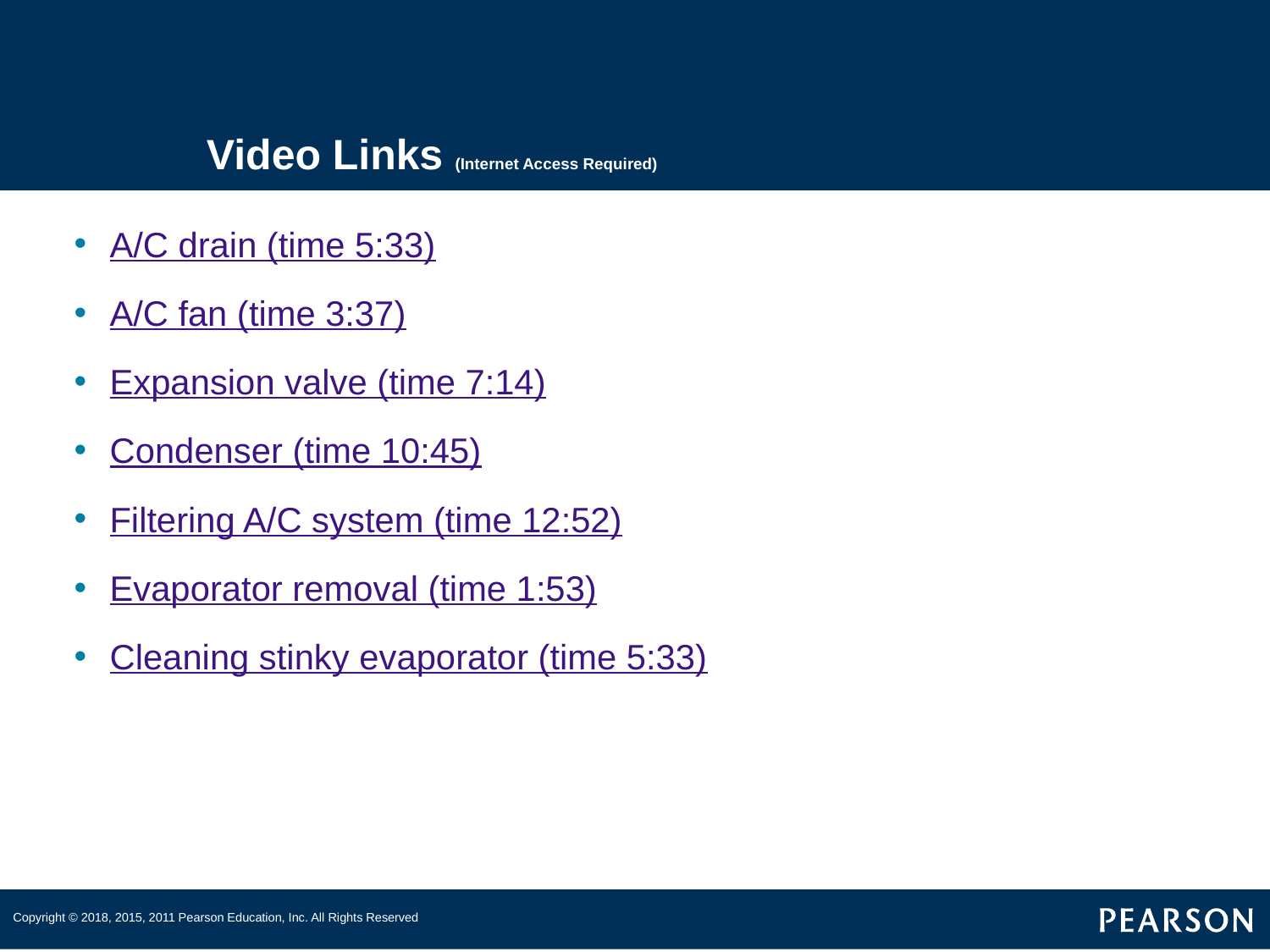

# Video Links (Internet Access Required)
A/C drain (time 5:33)
A/C fan (time 3:37)
Expansion valve (time 7:14)
Condenser (time 10:45)
Filtering A/C system (time 12:52)
Evaporator removal (time 1:53)
Cleaning stinky evaporator (time 5:33)